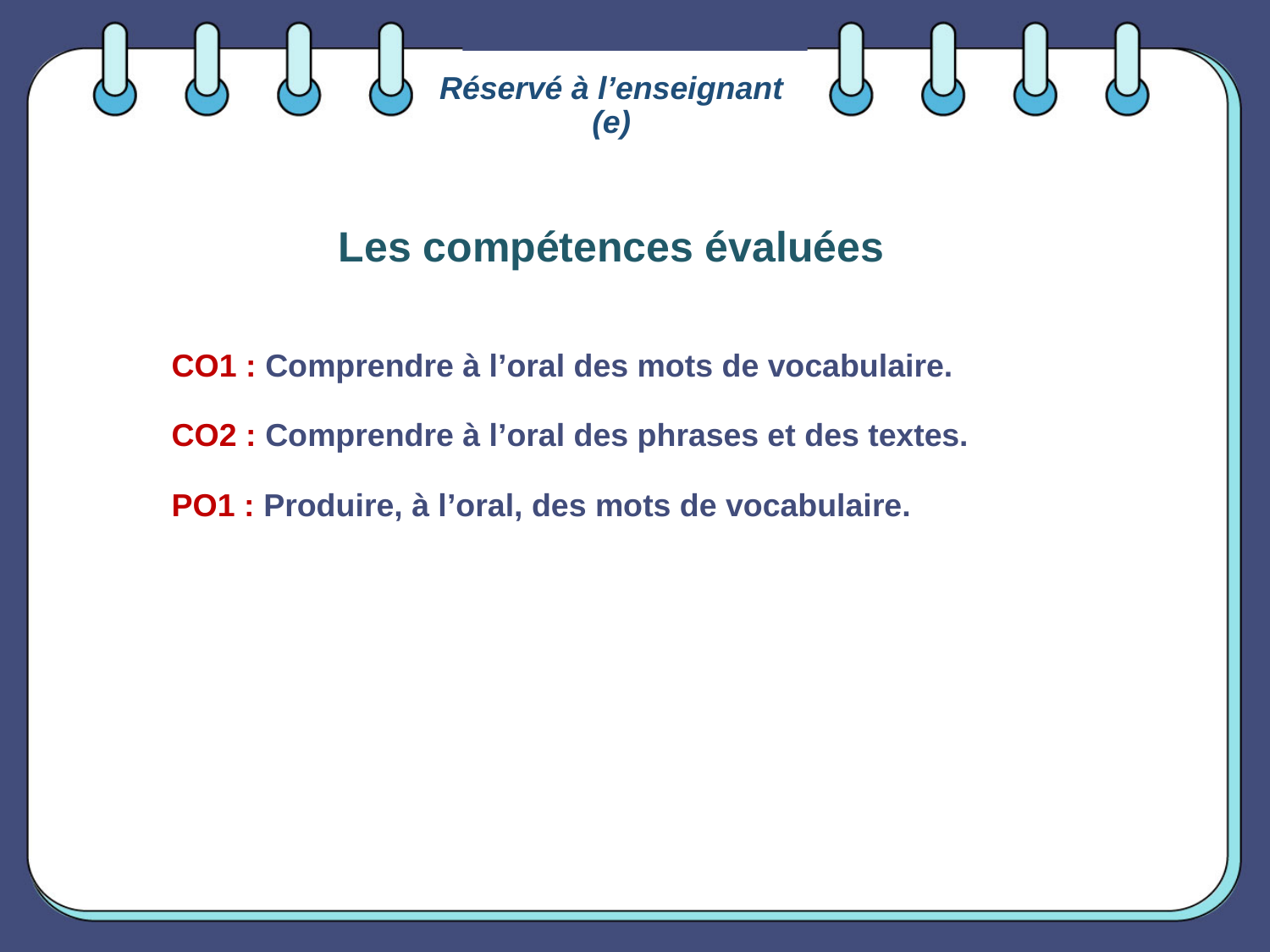

Réservé à l’enseignant (e)
Les compétences évaluées
CO1 : Comprendre à l’oral des mots de vocabulaire.
CO2 : Comprendre à l’oral des phrases et des textes.
PO1 : Produire, à l’oral, des mots de vocabulaire.